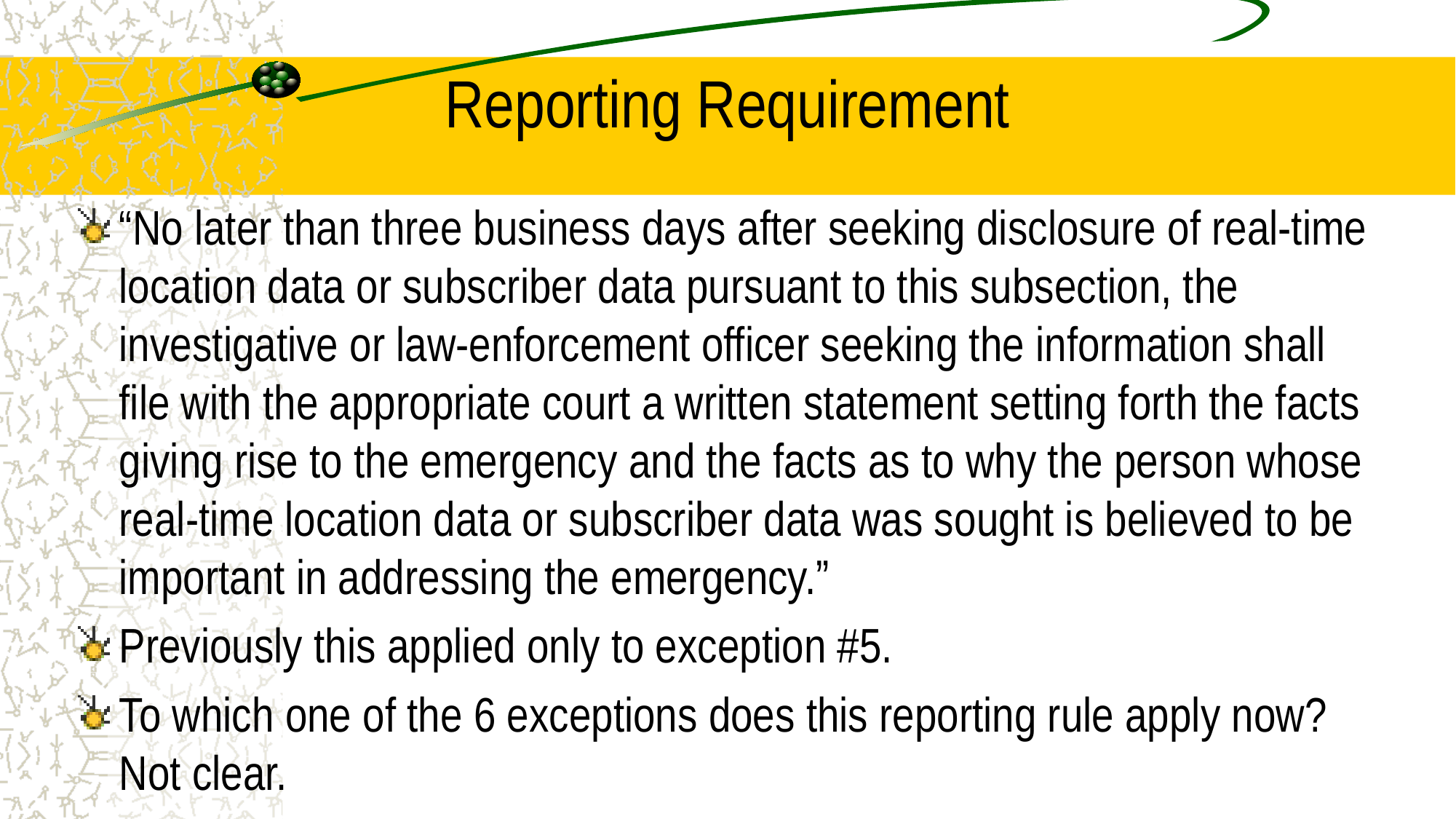

# Reporting Requirement
“No later than three business days after seeking disclosure of real-time location data or subscriber data pursuant to this subsection, the investigative or law-enforcement officer seeking the information shall file with the appropriate court a written statement setting forth the facts giving rise to the emergency and the facts as to why the person whose real-time location data or subscriber data was sought is believed to be important in addressing the emergency.”
Previously this applied only to exception #5.
To which one of the 6 exceptions does this reporting rule apply now? Not clear.